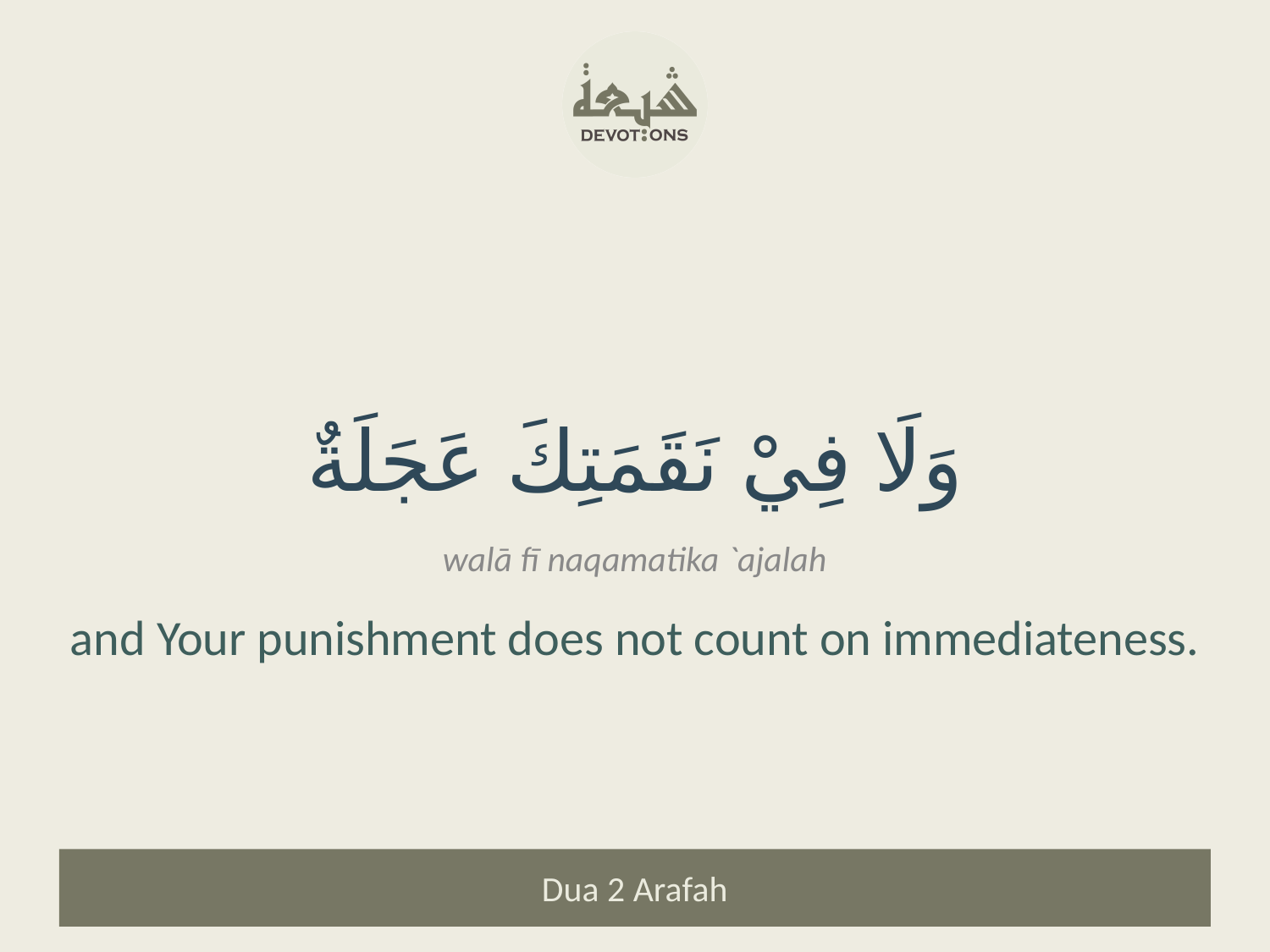

وَلَا فِيْ نَقَمَتِكَ عَجَلَةٌ
walā fī naqamatika `ajalah
and Your punishment does not count on immediateness.
Dua 2 Arafah